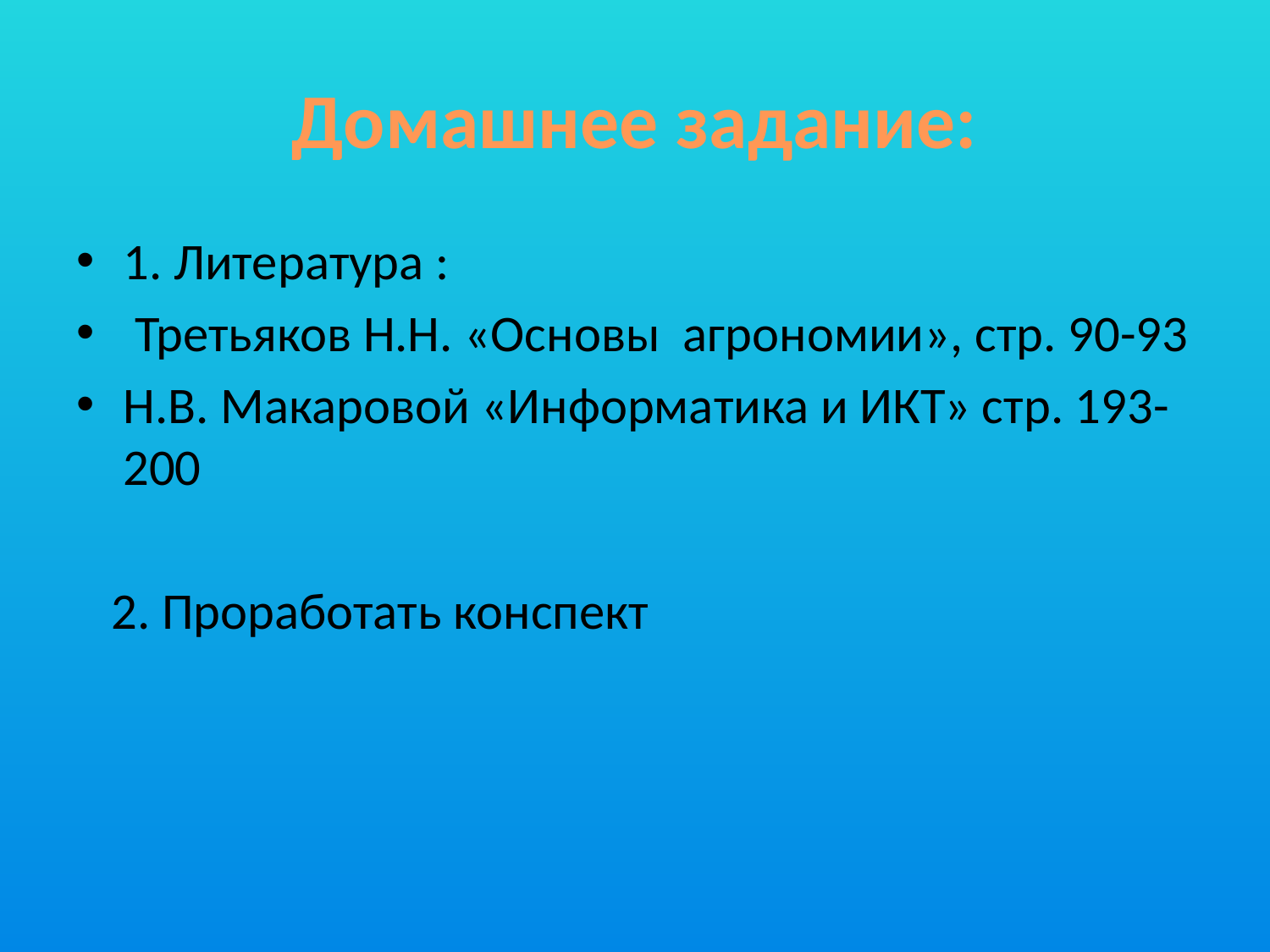

# Домашнее задание:
1. Литература :
 Третьяков Н.Н. «Основы  агрономии», стр. 90-93
Н.В. Макаровой «Информатика и ИКТ» стр. 193-200

   2. Проработать конспект